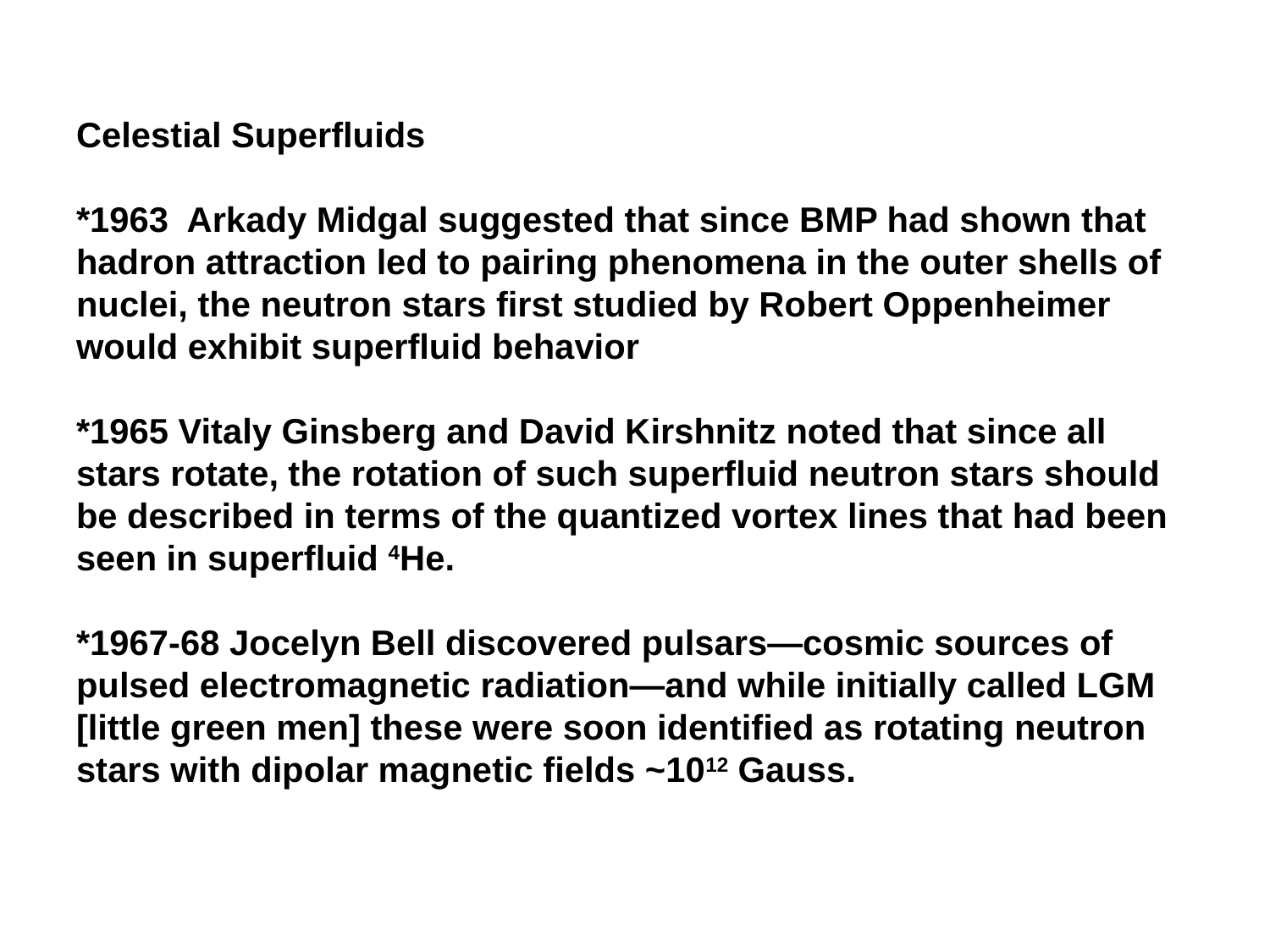

Celestial Superfluids

*1963  Arkady Midgal suggested that since BMP had shown that hadron attraction led to pairing phenomena in the outer shells of nuclei, the neutron stars first studied by Robert Oppenheimer would exhibit superfluid behavior

*1965 Vitaly Ginsberg and David Kirshnitz noted that since all stars rotate, the rotation of such superfluid neutron stars should be described in terms of the quantized vortex lines that had been  seen in superfluid 4He.

*1967-68 Jocelyn Bell discovered pulsars—cosmic sources of pulsed electromagnetic radiation—and while initially called LGM [little green men] these were soon identified as rotating neutron stars with dipolar magnetic fields ~1012 Gauss.